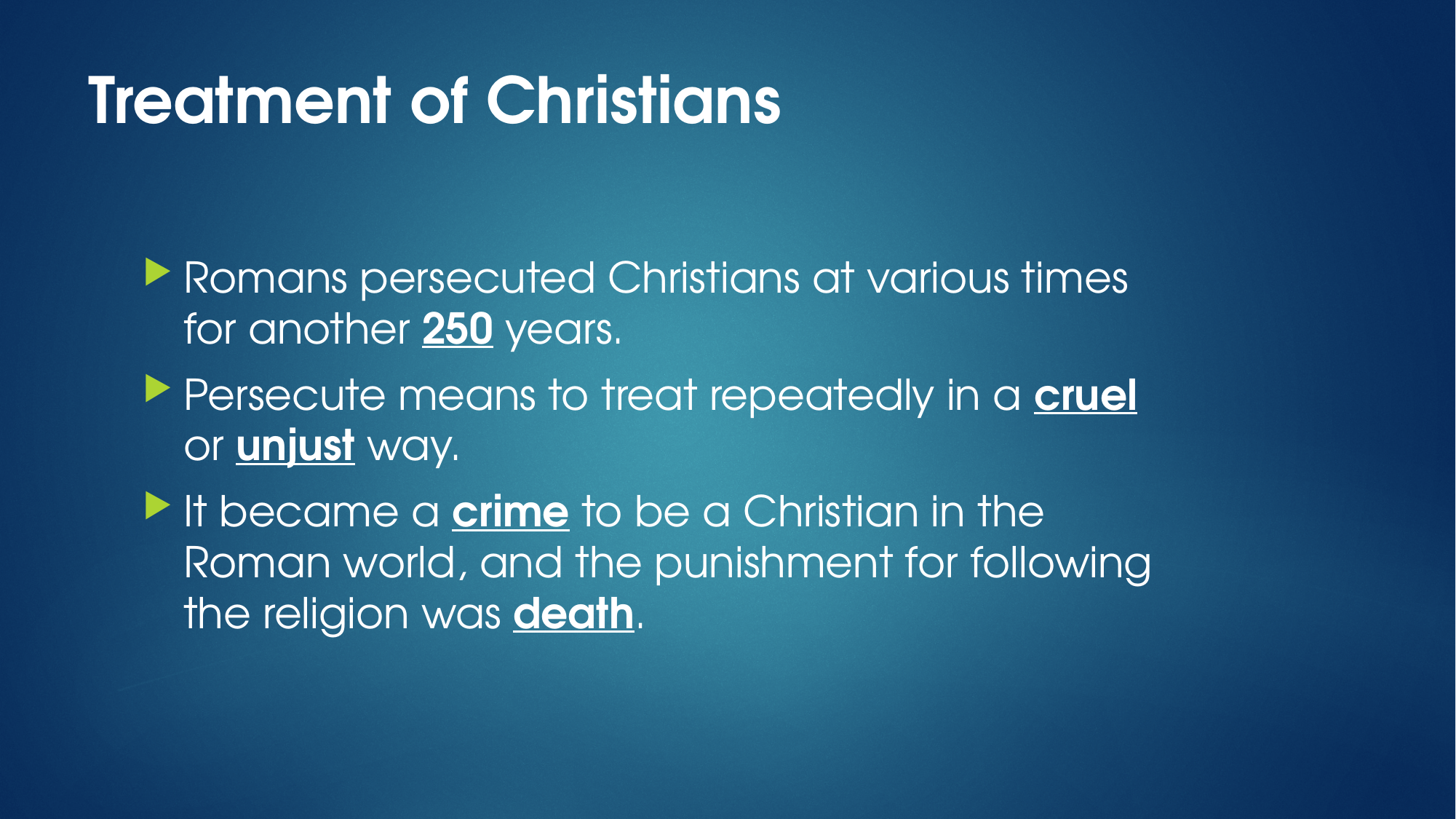

# Treatment of Christians
Romans persecuted Christians at various times for another 250 years.
Persecute means to treat repeatedly in a cruel or unjust way.
It became a crime to be a Christian in the Roman world, and the punishment for following the religion was death.